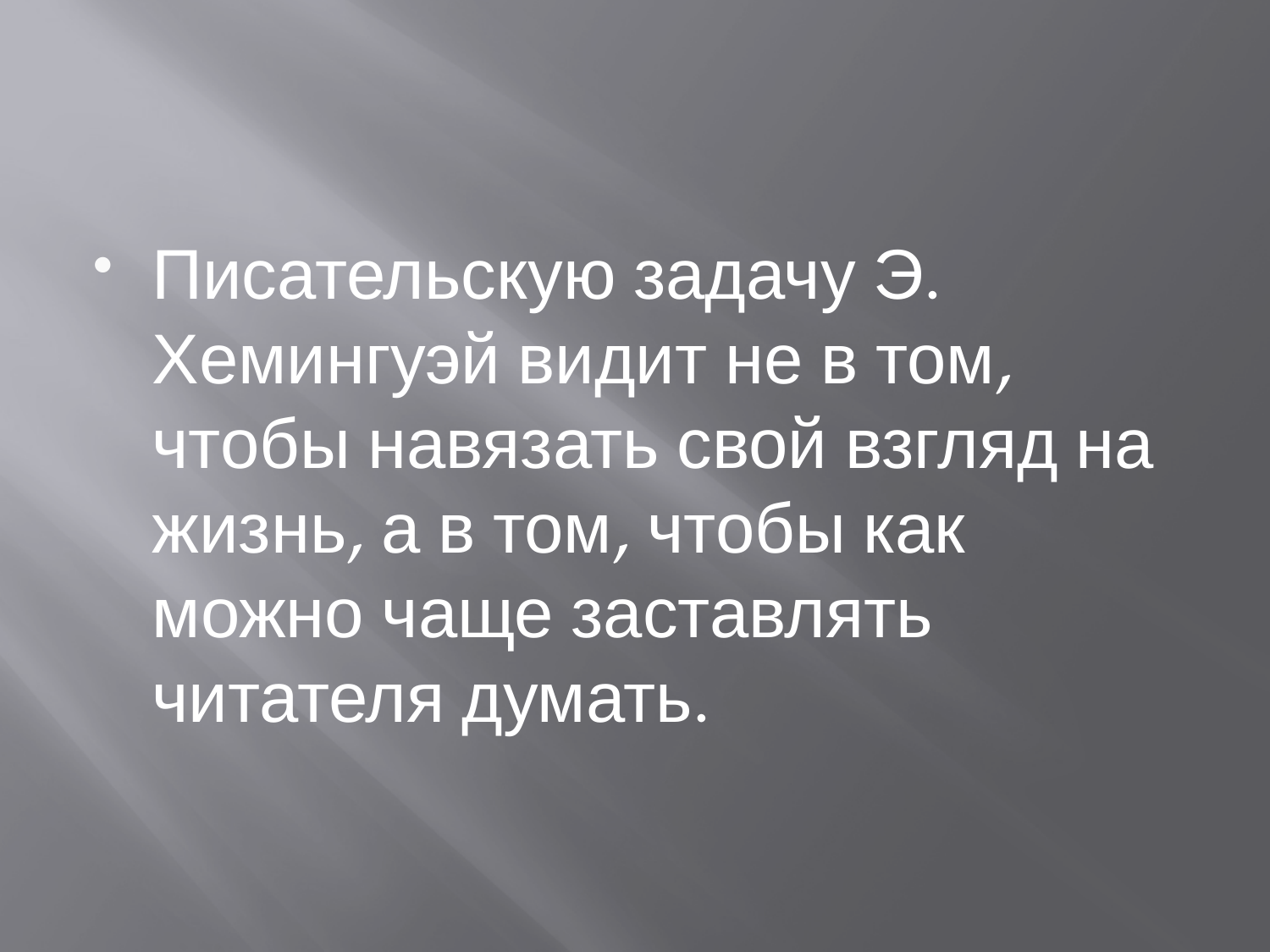

#
Писательскую задачу Э. Хемингуэй видит не в том, чтобы навязать свой взгляд на жизнь, а в том, чтобы как можно чаще заставлять читателя думать.